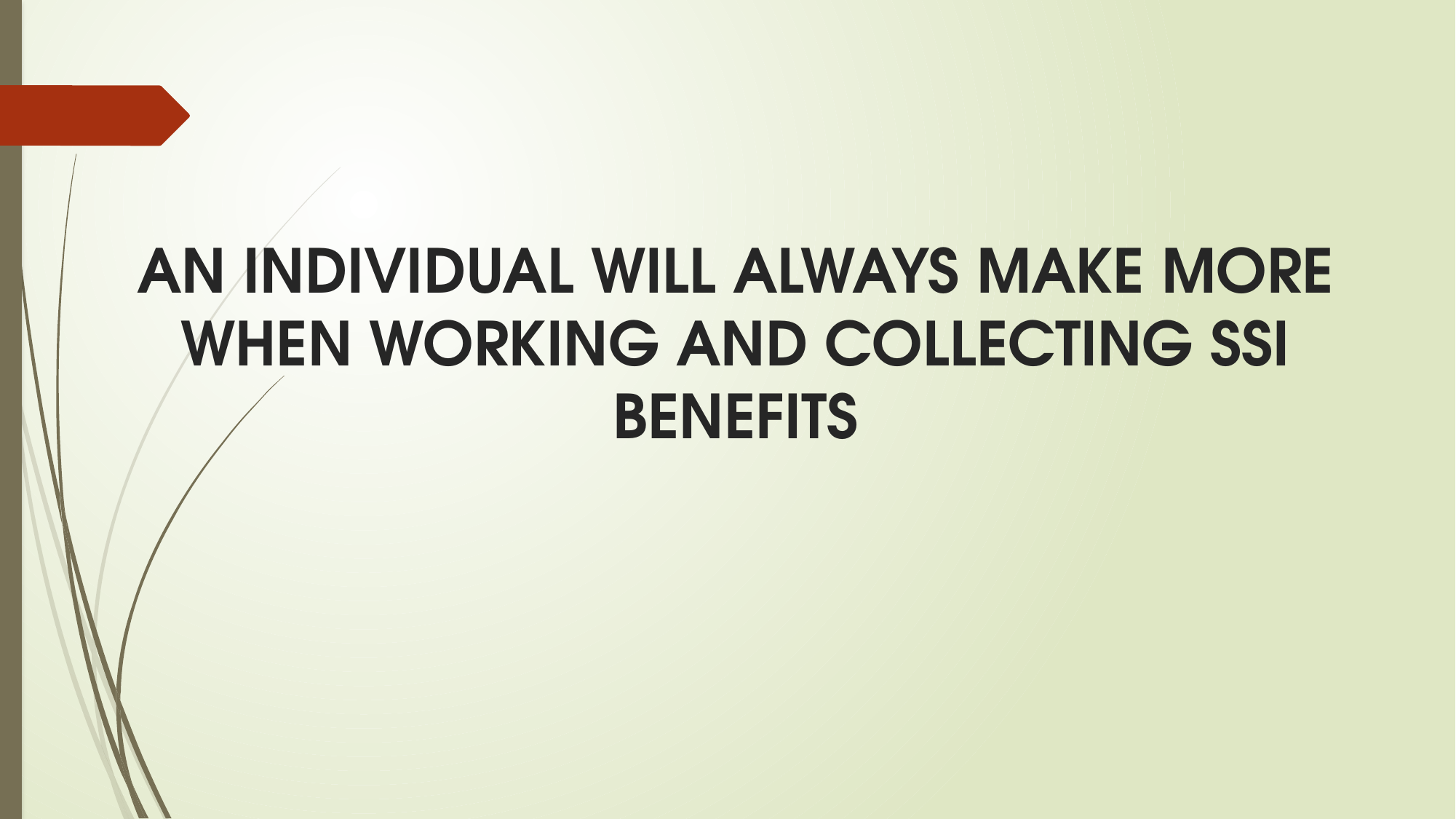

AN INDIVIDUAL WILL ALWAYS MAKE MORE WHEN WORKING AND COLLECTING SSI BENEFITS